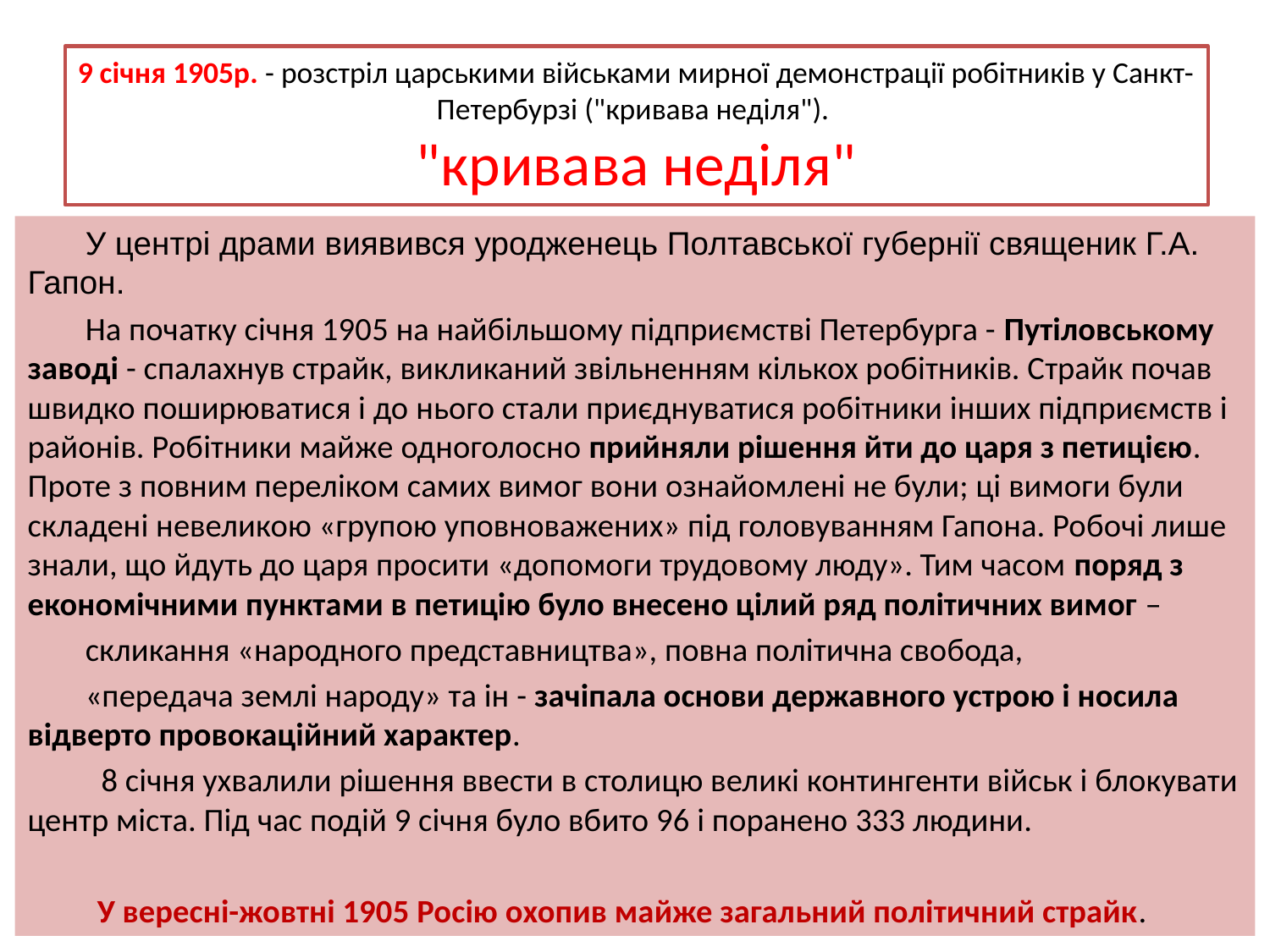

# 9 січня 1905р. - розстріл царськими військами мирної демонстрації робітників у Санкт-Петербурзі ("кривава неділя"). "кривава неділя"
У центрі драми виявився уродженець Полтавської губернії священик Г.А. Гапон.
На початку січня 1905 на найбільшому підприємстві Петербурга - Путіловському заводі - спалахнув страйк, викликаний звільненням кількох робітників. Страйк почав швидко поширюватися і до нього стали приєднуватися робітники інших підприємств і районів. Робітники майже одноголосно прийняли рішення йти до царя з петицією. Проте з повним переліком самих вимог вони ознайомлені не були; ці вимоги були складені невеликою «групою уповноважених» під головуванням Гапона. Робочі лише знали, що йдуть до царя просити «допомоги трудовому люду». Тим часом поряд з економічними пунктами в петицію було внесено цілий ряд політичних вимог –
скликання «народного представництва», повна політична свобода,
«передача землі народу» та ін - зачіпала основи державного устрою і носила відверто провокаційний характер.
	8 січня ухвалили рішення ввести в столицю великі контингенти військ і блокувати центр міста. Під час подій 9 січня було вбито 96 і поранено 333 людини.

У вересні-жовтні 1905 Росію охопив майже загальний політичний страйк.